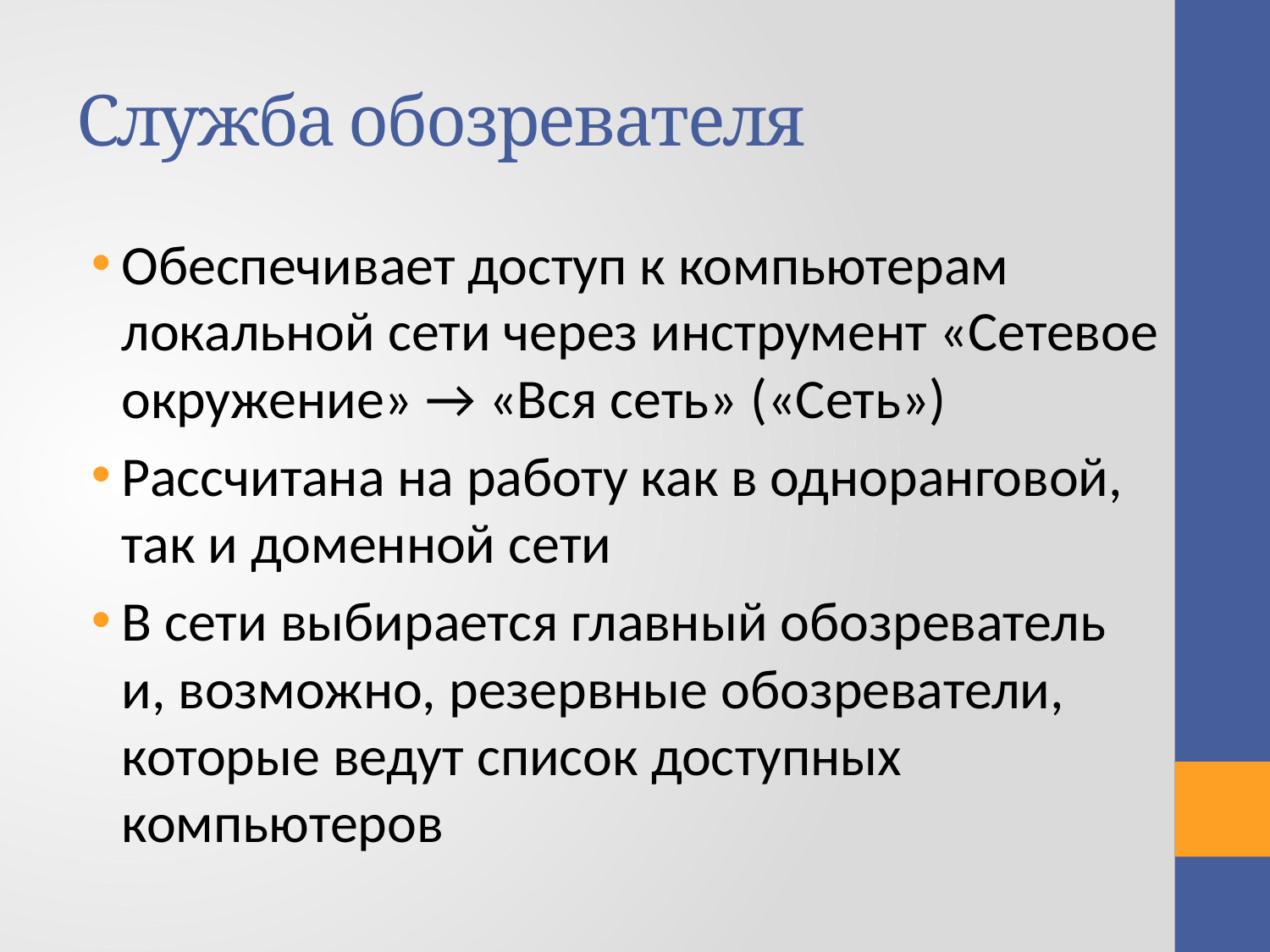

# Служба обозревателя
Обеспечивает доступ к компьютерам локальной сети через инструмент «Сетевое окружение» → «Вся сеть» («Сеть»)
Рассчитана на работу как в одноранговой, так и доменной сети
В сети выбирается главный обозреватель и, возможно, резервные обозреватели, которые ведут список доступных компьютеров